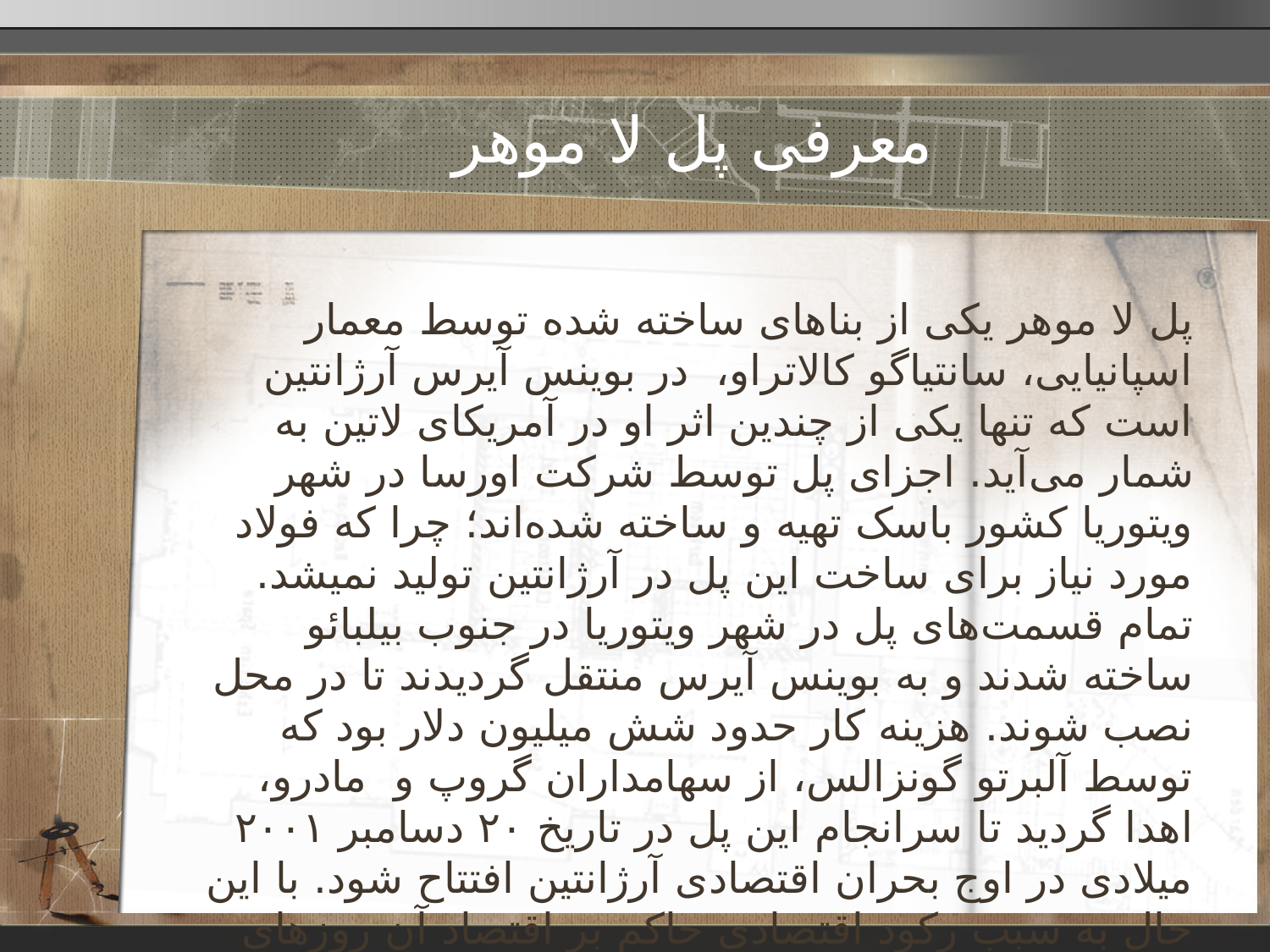

# معرفی پل لا موهر
پل لا موهر یکی از بناهای ساخته شده توسط معمار اسپانیایی، سانتیاگو کالاتراو،  در بوینس آیرس آرژانتین است که تنها یکی از چندین اثر او در آمریکای لاتین به شمار می‌آید. اجزای پل توسط شرکت اورسا در شهر ویتوریا کشور باسک تهیه و ساخته شده‌اند؛ چرا که فولاد مورد نیاز برای ساخت این پل در آرژانتین تولید نمیشد. تمام قسمت‌های پل در شهر ویتوریا در جنوب بیلبائو ساخته شدند و به بوینس آیرس منتقل گردیدند تا در محل نصب شوند. هزینه کار حدود شش میلیون دلار بود که توسط آلبرتو گونزالس، از سهامداران گروپ و  مادرو، اهدا گردید تا سرانجام این پل در تاریخ ۲۰ دسامبر ۲۰۰۱ میلادی در اوج بحران اقتصادی آرژانتین افتتاح شود. با این حال به سبب رکود اقتصادی حاکم بر اقتصاد آن روزهای آرژانتین، افتتاح پل لاموهر برای بسیاری از ساکنین بوینس آیرس، اهمیت چندانی نداشت.